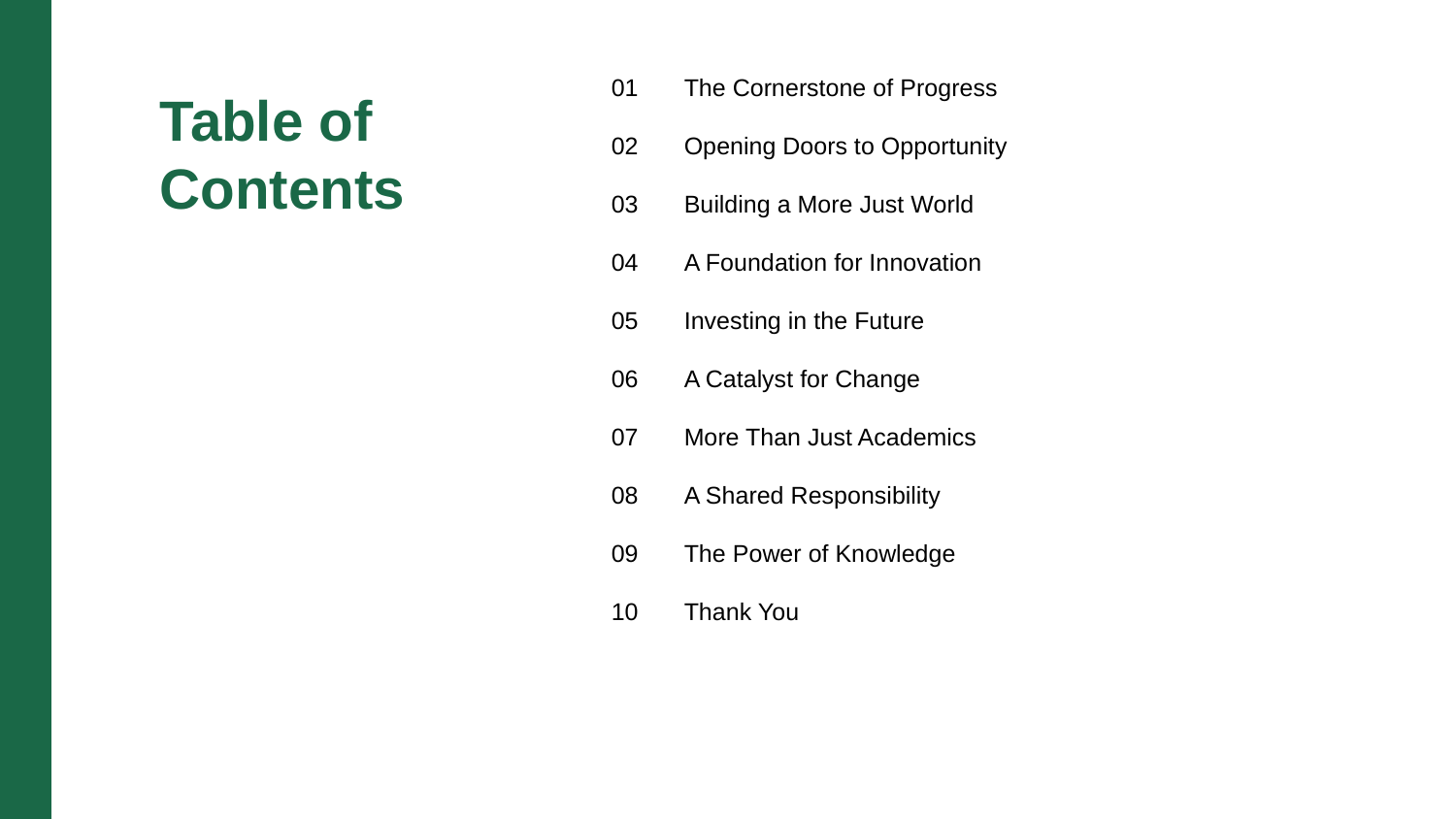

01
The Cornerstone of Progress
Table of Contents
02
Opening Doors to Opportunity
03
Building a More Just World
04
A Foundation for Innovation
05
Investing in the Future
06
A Catalyst for Change
07
More Than Just Academics
08
A Shared Responsibility
09
The Power of Knowledge
10
Thank You